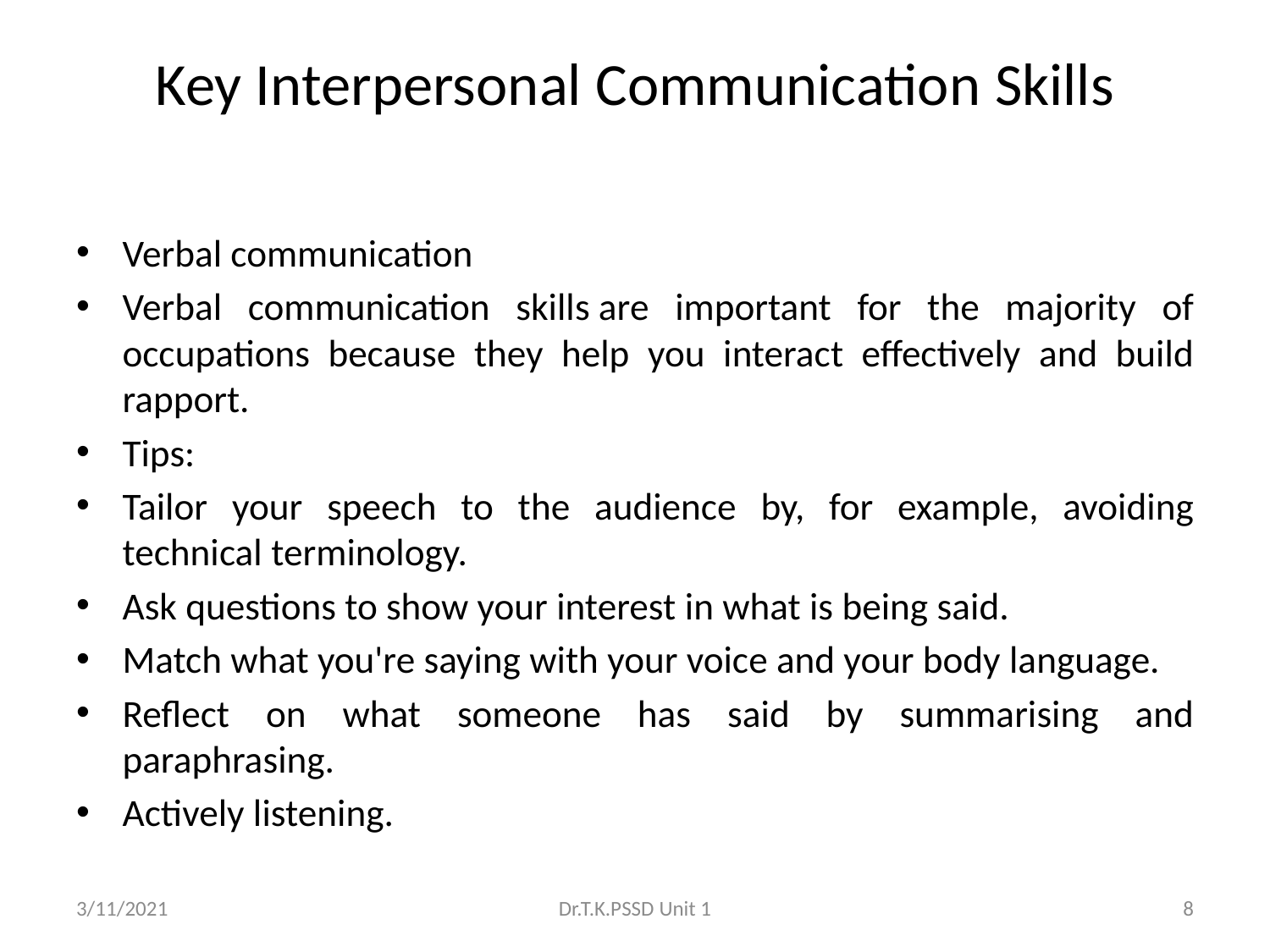

# Key Interpersonal Communication Skills
Verbal communication
Verbal communication skills are important for the majority of occupations because they help you interact effectively and build rapport.
Tips:
Tailor your speech to the audience by, for example, avoiding technical terminology.
Ask questions to show your interest in what is being said.
Match what you're saying with your voice and your body language.
Reflect on what someone has said by summarising and paraphrasing.
Actively listening.

3/11/2021
Dr.T.K.PSSD Unit 1
8